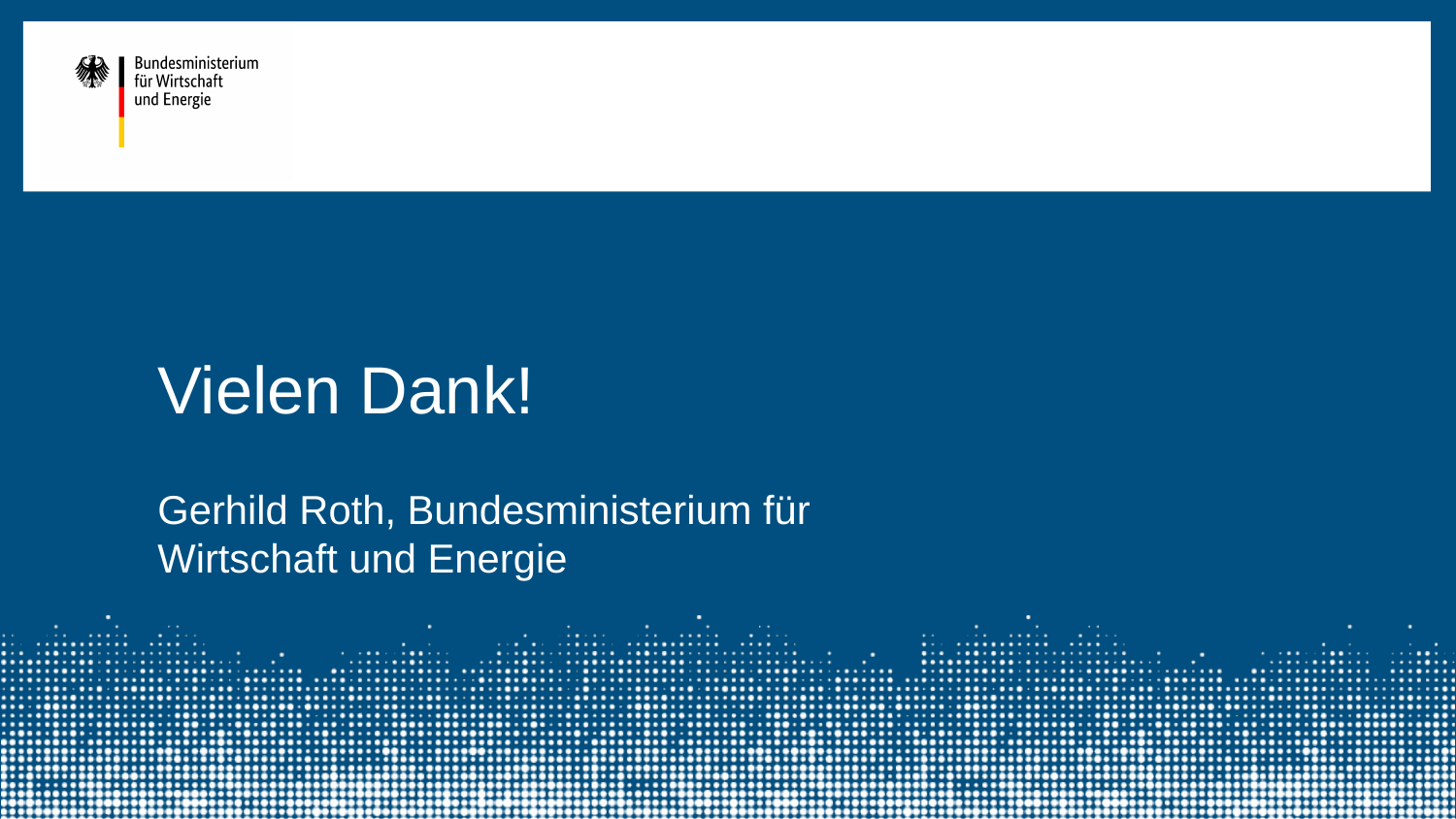

# Vielen Dank!
Gerhild Roth, Bundesministerium für Wirtschaft und Energie